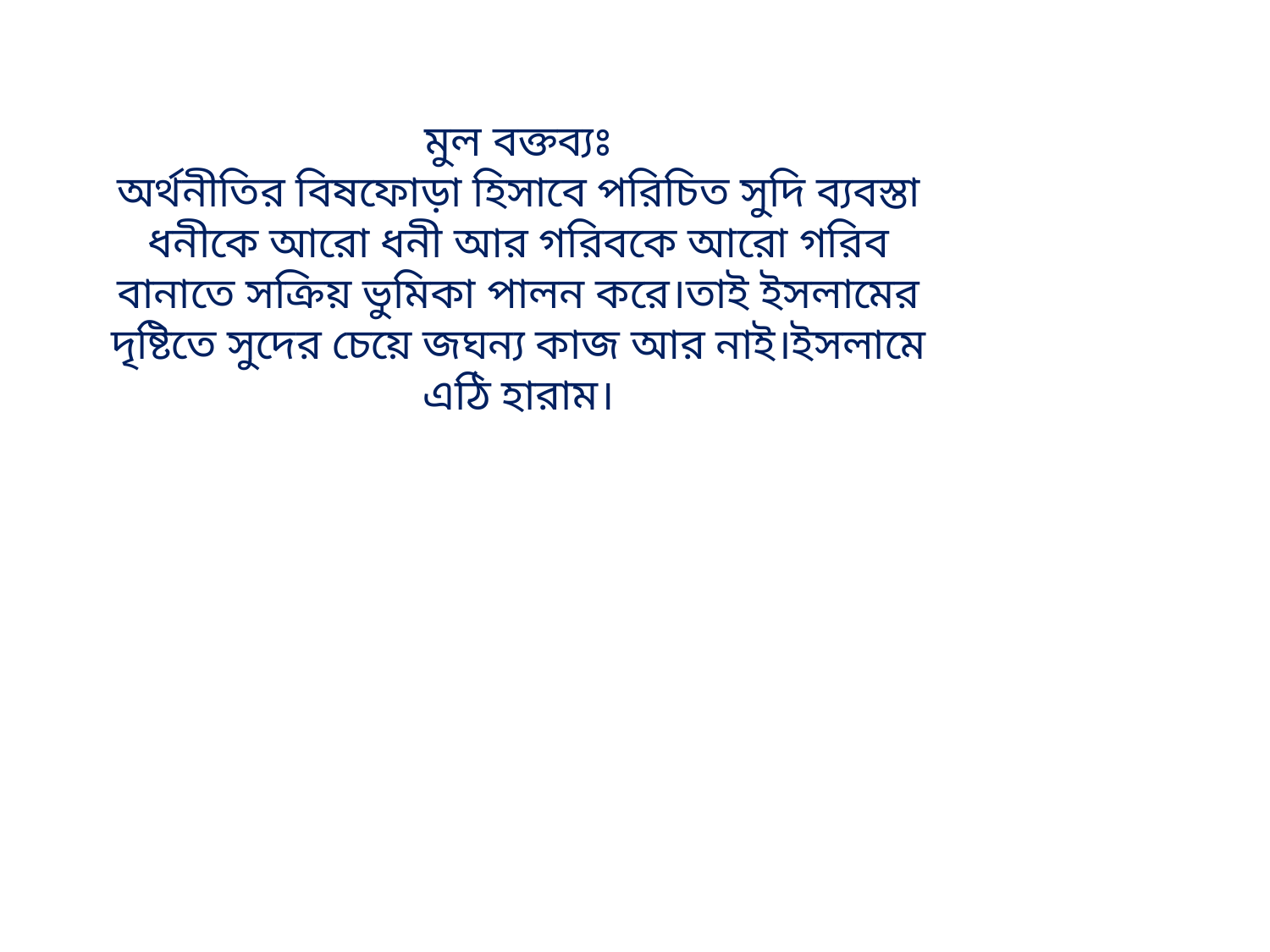

# মুল বক্তব্যঃ অর্থনীতির বিষফোড়া হিসাবে পরিচিত সুদি ব্যবস্তা ধনীকে আরো ধনী আর গরিবকে আরো গরিব বানাতে সক্রিয় ভুমিকা পালন করে।তাই ইসলামের দৃষ্টিতে সুদের চেয়ে জঘন্য কাজ আর নাই।ইসলামে এঠি হারাম।